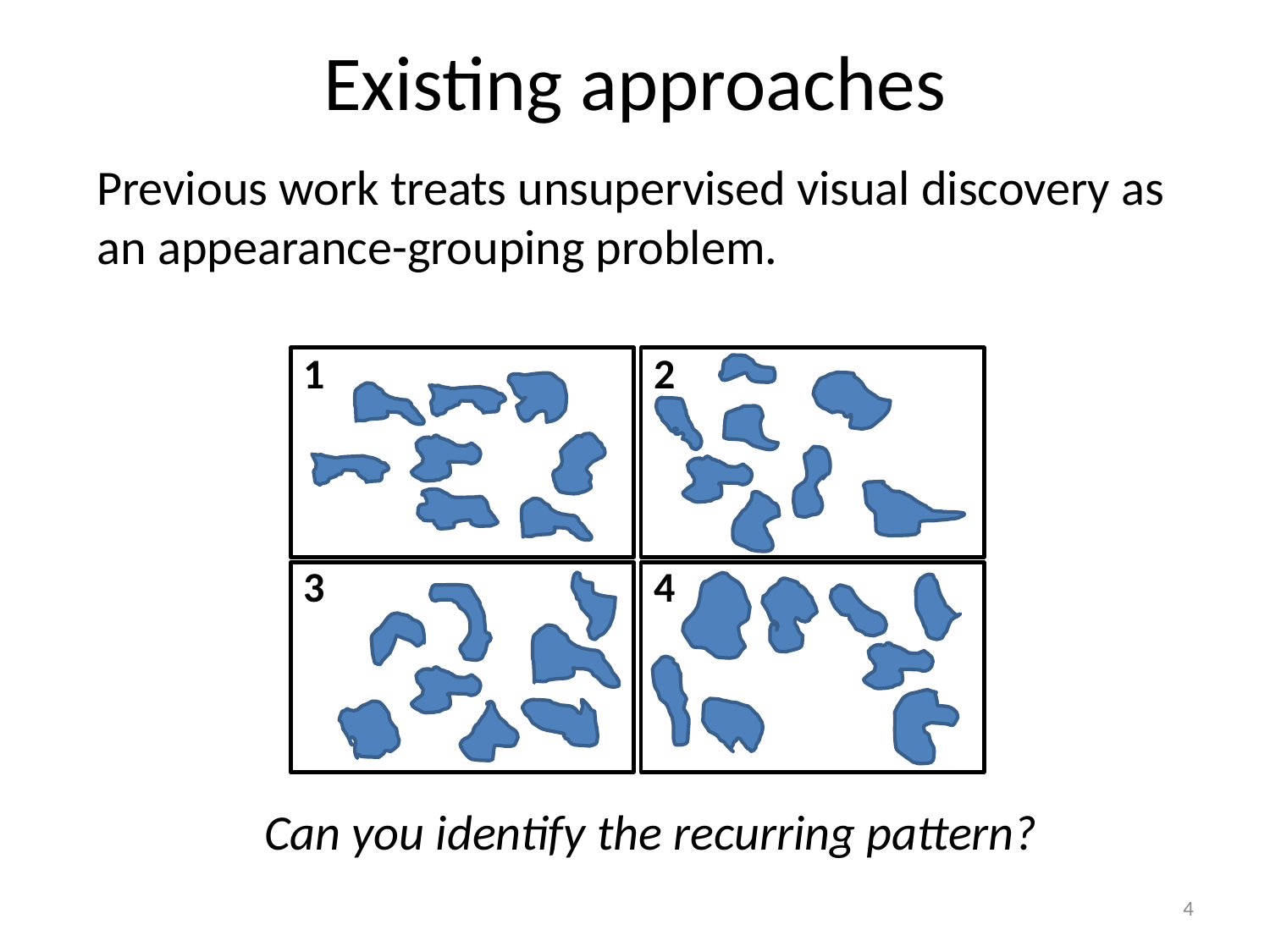

# Existing approaches
Previous work treats unsupervised visual discovery as an appearance-grouping problem.
1
2

3
4

Can you identify the recurring pattern?
4